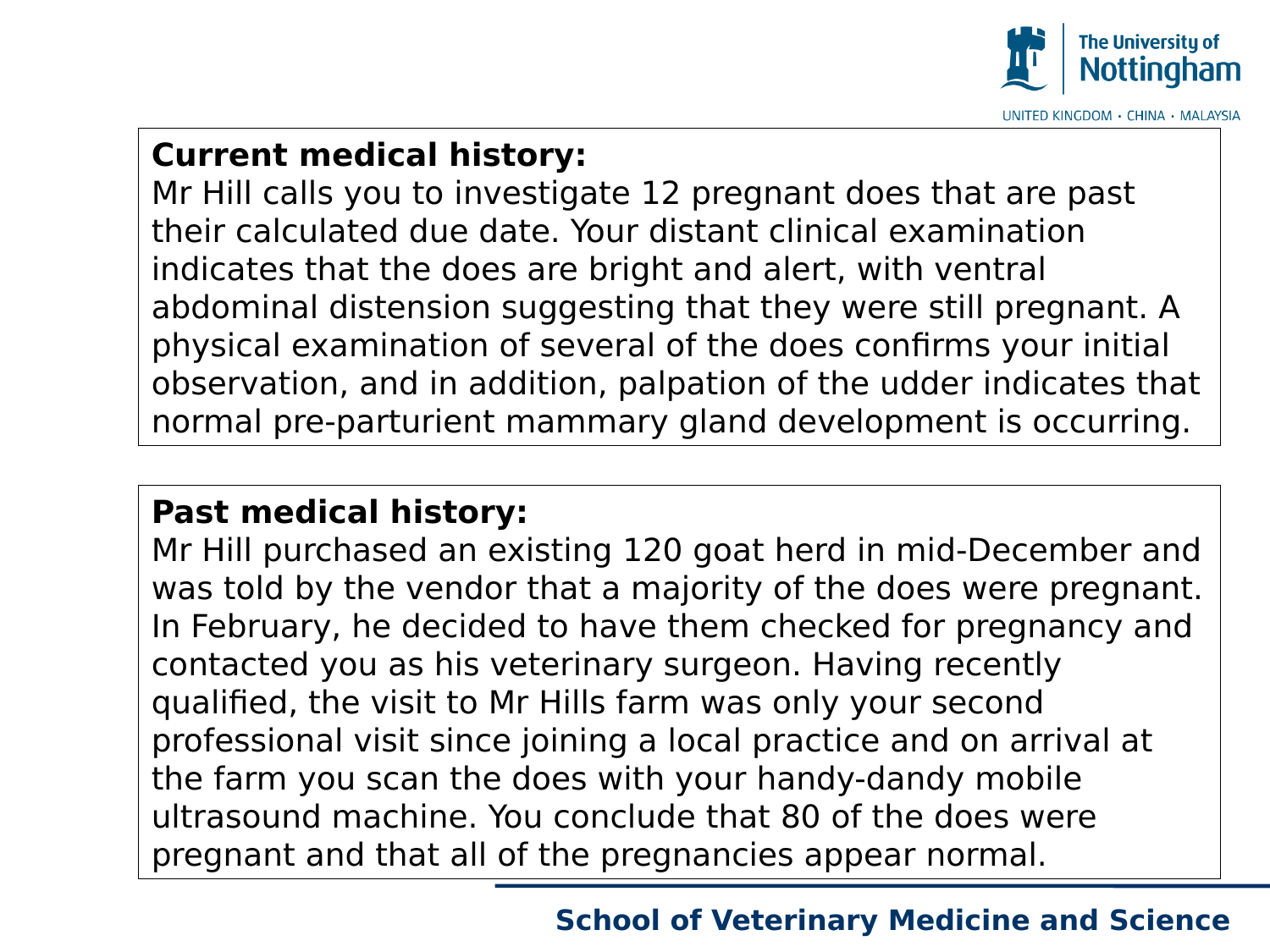

Current medical history:
Mr Hill calls you to investigate 12 pregnant does that are past their calculated due date. Your distant clinical examination indicates that the does are bright and alert, with ventral abdominal distension suggesting that they were still pregnant. A physical examination of several of the does confirms your initial observation, and in addition, palpation of the udder indicates that normal pre-parturient mammary gland development is occurring.
Past medical history:
Mr Hill purchased an existing 120 goat herd in mid-December and was told by the vendor that a majority of the does were pregnant. In February, he decided to have them checked for pregnancy and contacted you as his veterinary surgeon. Having recently qualified, the visit to Mr Hills farm was only your second professional visit since joining a local practice and on arrival at the farm you scan the does with your handy-dandy mobile ultrasound machine. You conclude that 80 of the does were pregnant and that all of the pregnancies appear normal.